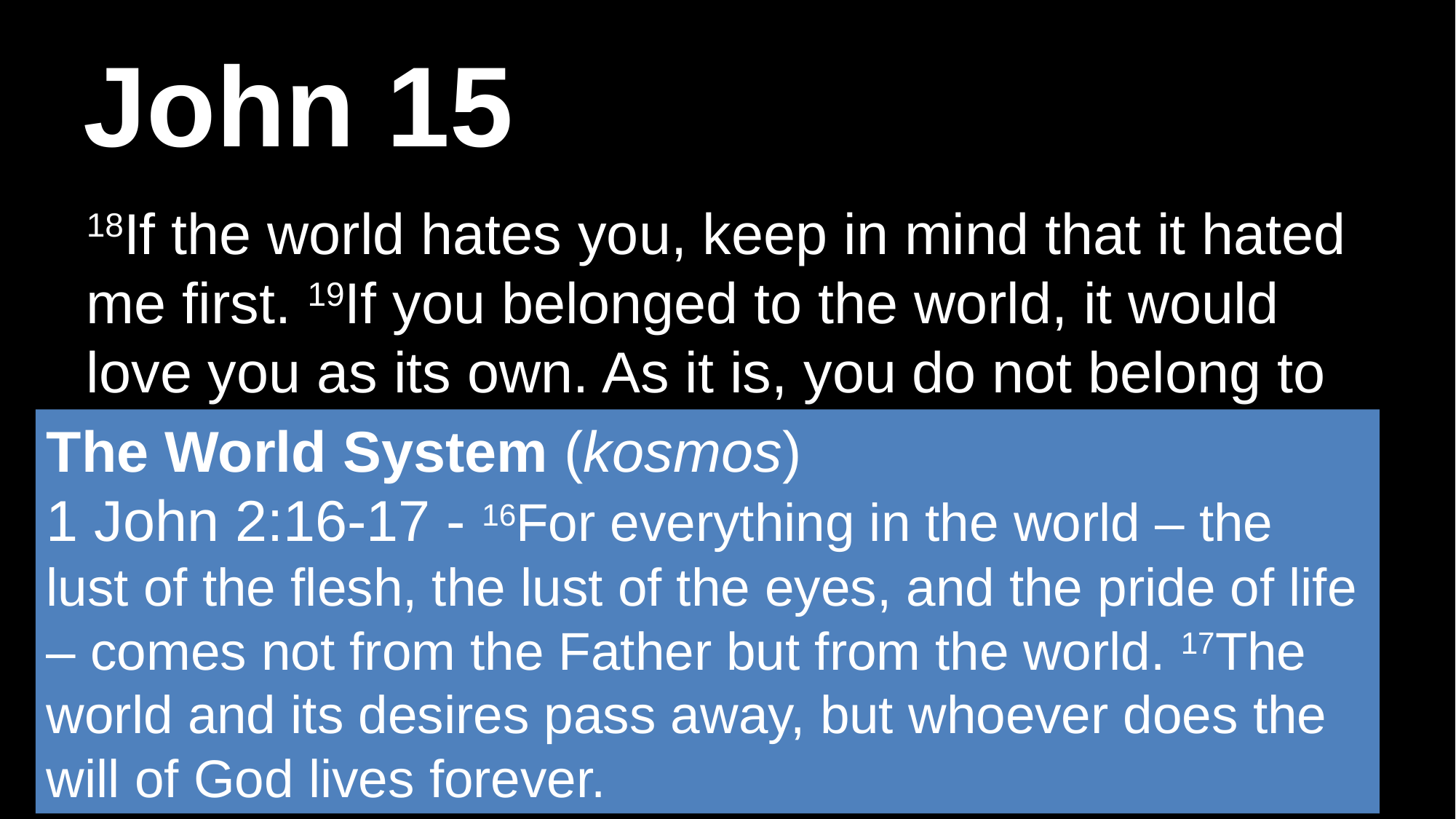

# John 15
18If the world hates you, keep in mind that it hated me first. 19If you belonged to the world, it would love you as its own. As it is, you do not belong to the world, but I have chosen you out of the world. That is why the world hates you.
The World System (kosmos)
1 John 2:16-17 - 16For everything in the world – the lust of the flesh, the lust of the eyes, and the pride of life – comes not from the Father but from the world. 17The world and its desires pass away, but whoever does the will of God lives forever.